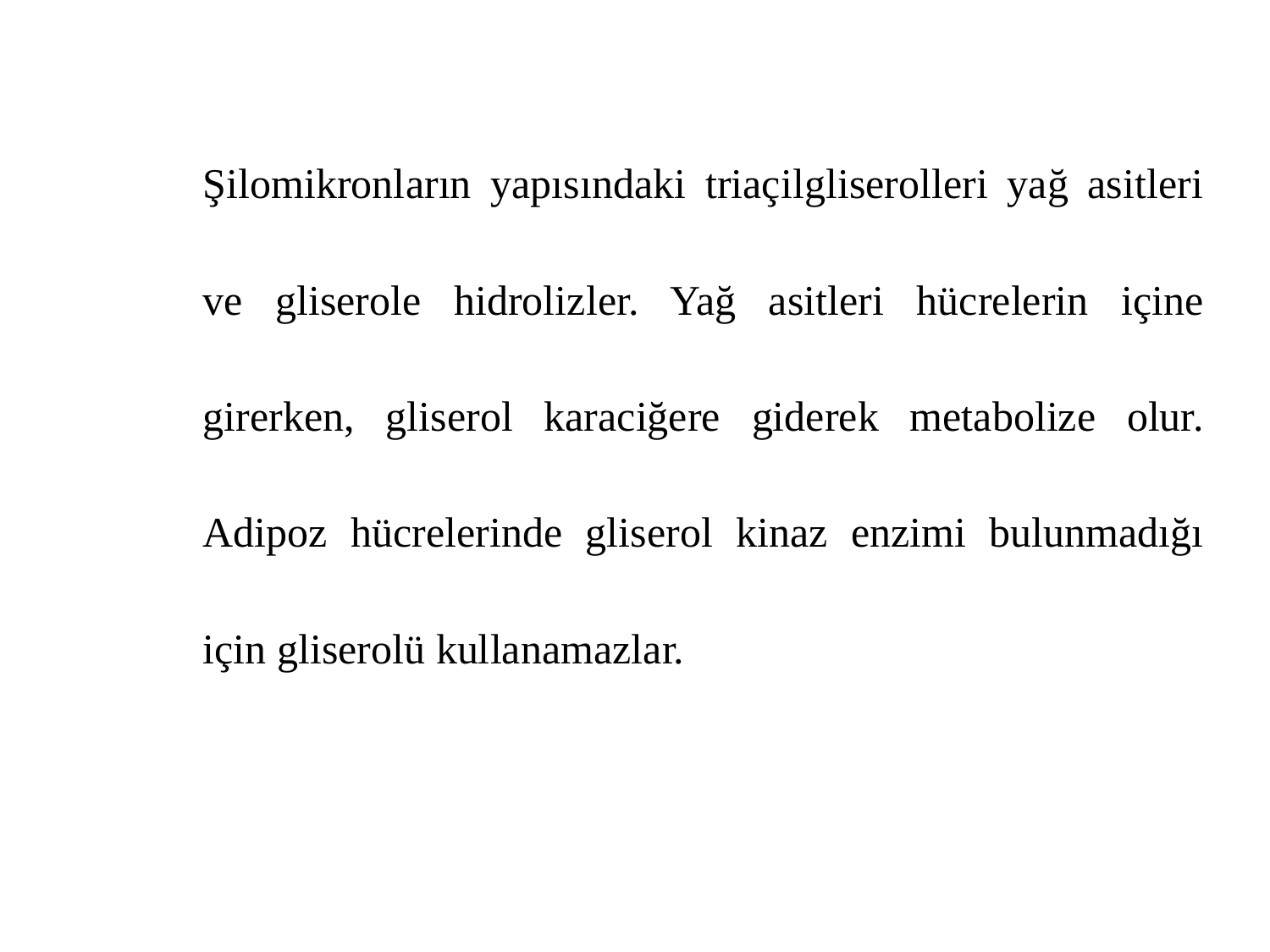

Şilomikronların yapısındaki triaçilgliserolleri yağ asitleri ve gliserole hidrolizler. Yağ asitleri hücrelerin içine girerken, gliserol karaciğere giderek metabolize olur. Adipoz hücrelerinde gliserol kinaz enzimi bulunmadığı için gliserolü kullanamazlar.